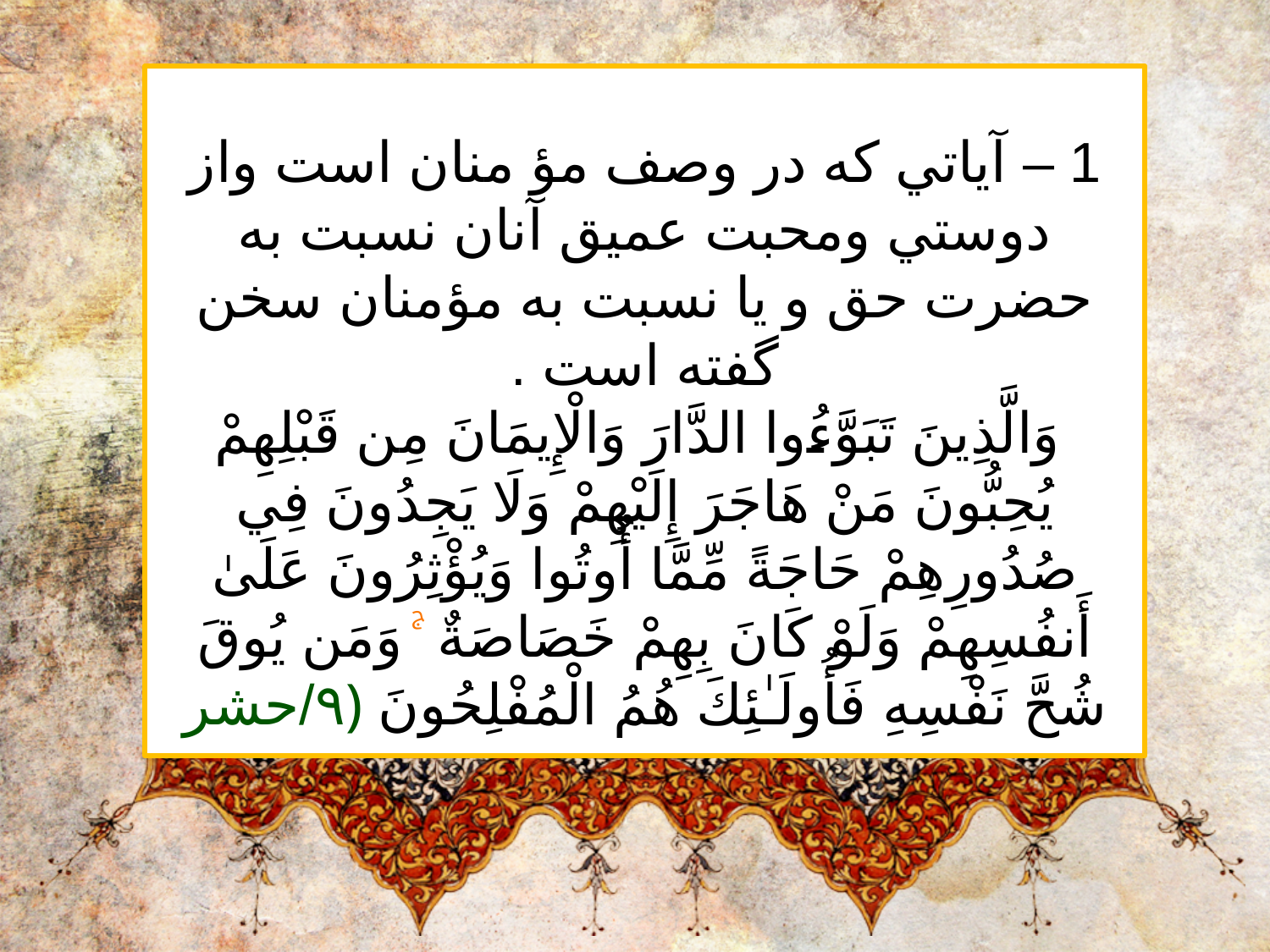

1 – آياتي كه در وصف مؤ منان است واز دوستي ومحبت عميق آنان نسبت به حضرت حق و يا نسبت به مؤمنان سخن گفته است .
 وَالَّذِينَ تَبَوَّءُوا الدَّارَ وَالْإِيمَانَ مِن قَبْلِهِمْ يُحِبُّونَ مَنْ هَاجَرَ إِلَيْهِمْ وَلَا يَجِدُونَ فِي صُدُورِهِمْ حَاجَةً مِّمَّا أُوتُوا وَيُؤْثِرُونَ عَلَىٰ أَنفُسِهِمْ وَلَوْ كَانَ بِهِمْ خَصَاصَةٌ ۚ وَمَن يُوقَ شُحَّ نَفْسِهِ فَأُولَـٰئِكَ هُمُ الْمُفْلِحُونَ ﴿٩/حشر﴾